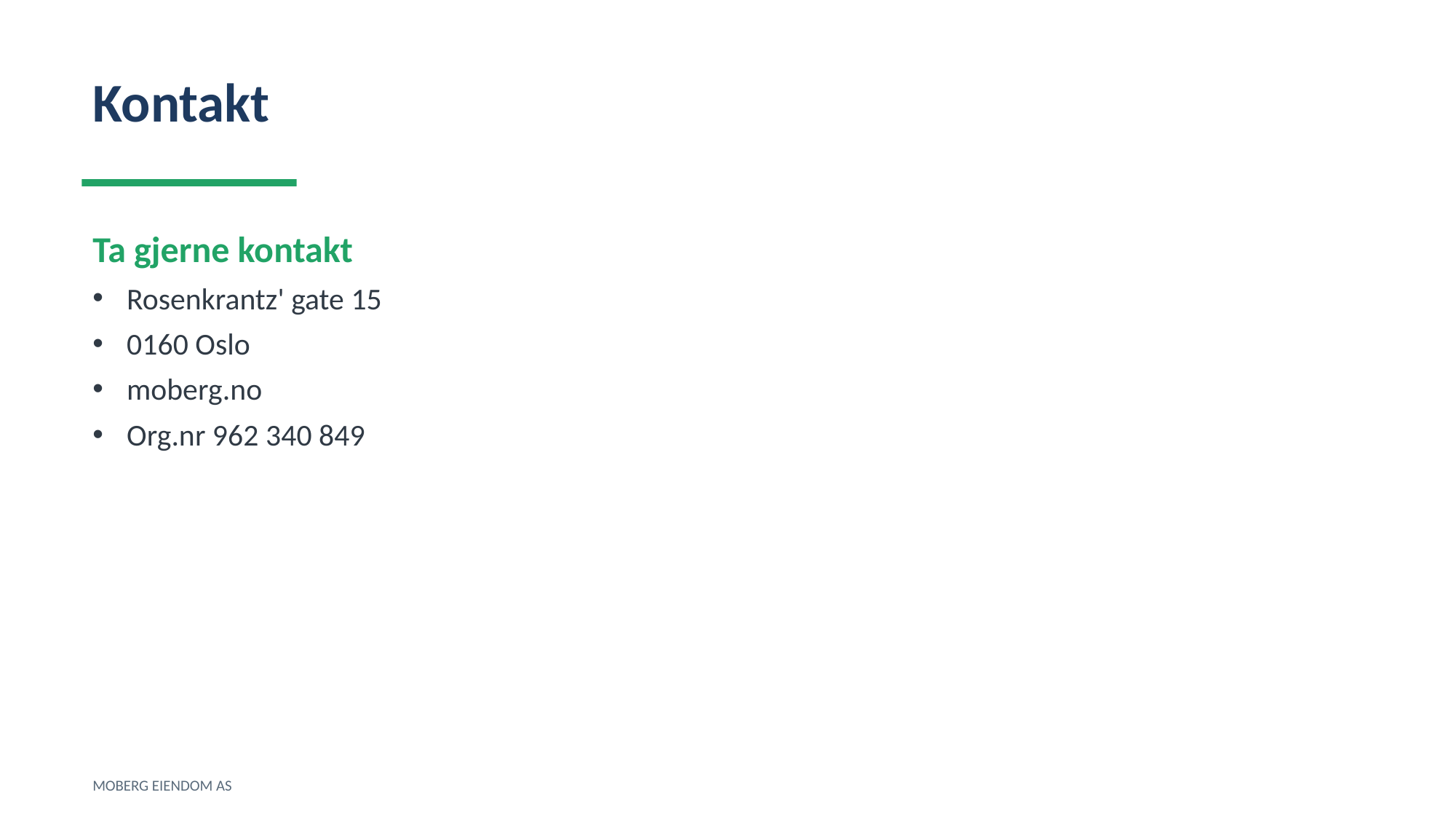

Kontakt

Ta gjerne kontakt
Rosenkrantz' gate 15
0160 Oslo
moberg.no
Org.nr 962 340 849
MOBERG EIENDOM AS